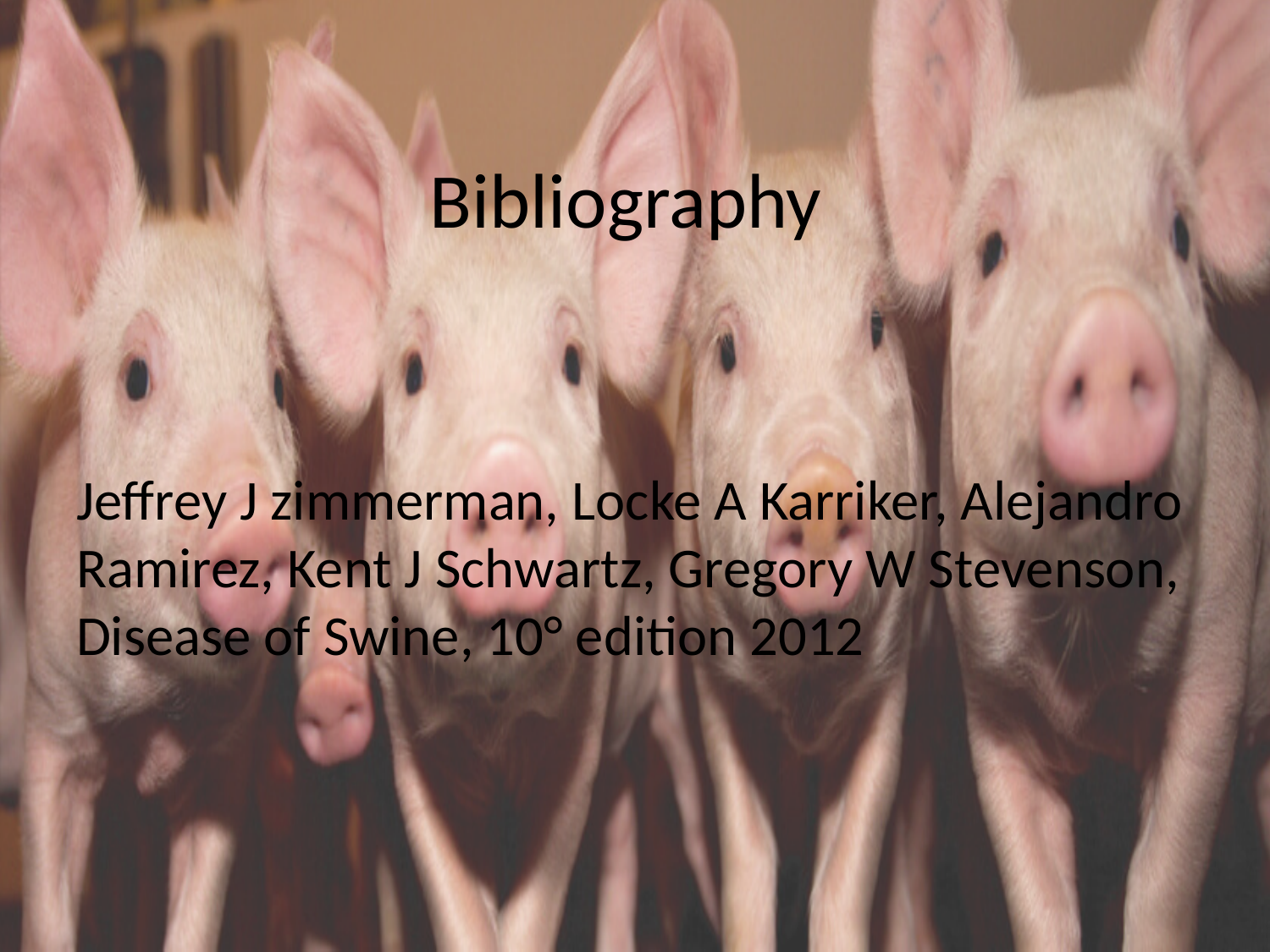

# Bibliography
Jeffrey J zimmerman, Locke A Karriker, Alejandro Ramirez, Kent J Schwartz, Gregory W Stevenson, Disease of Swine, 10° edition 2012